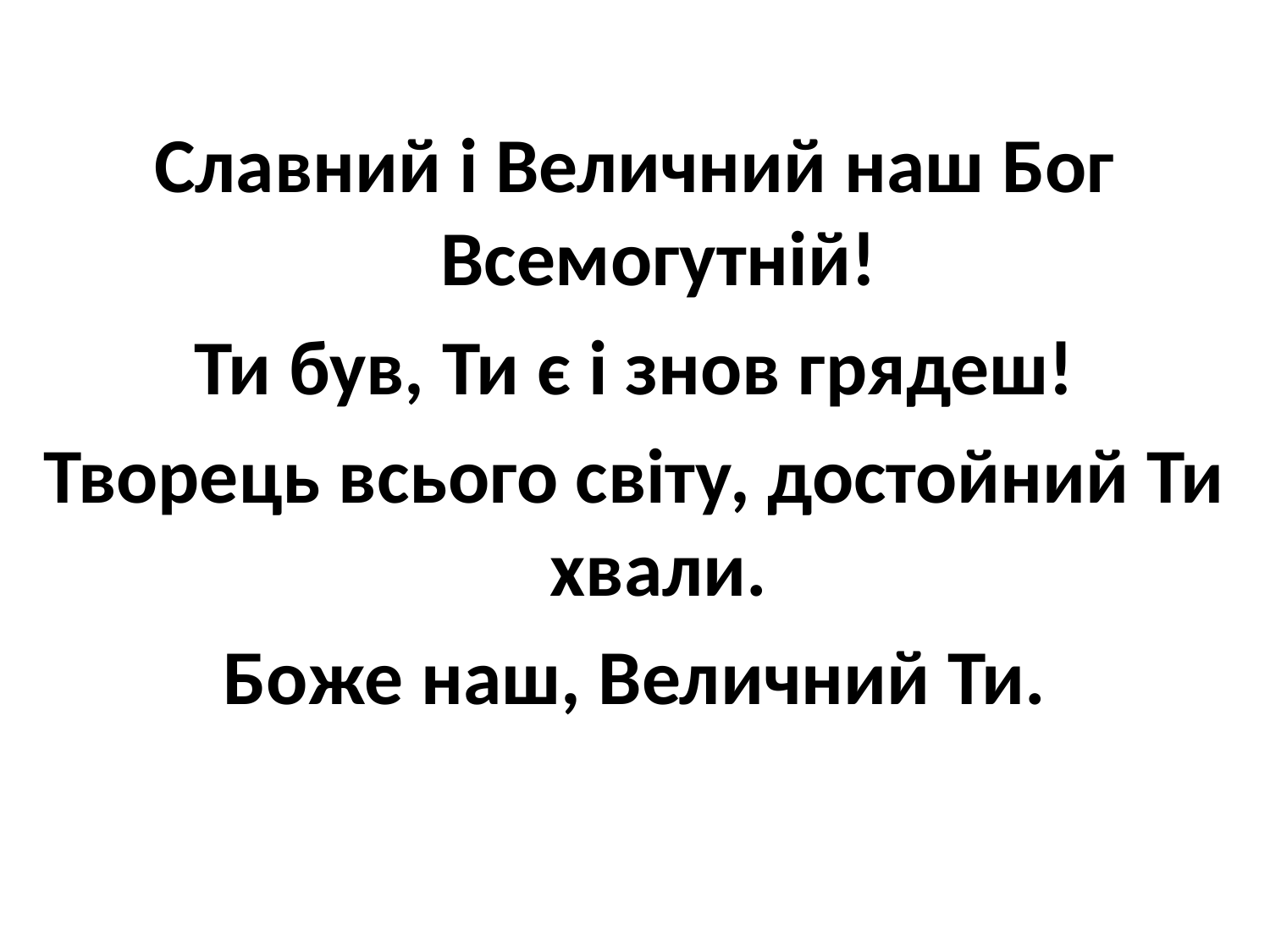

Славний і Величний наш Бог Всемогутній!
Ти був, Ти є і знов грядеш!
Творець всього світу, достойний Ти хвали.
Боже наш, Величний Ти.